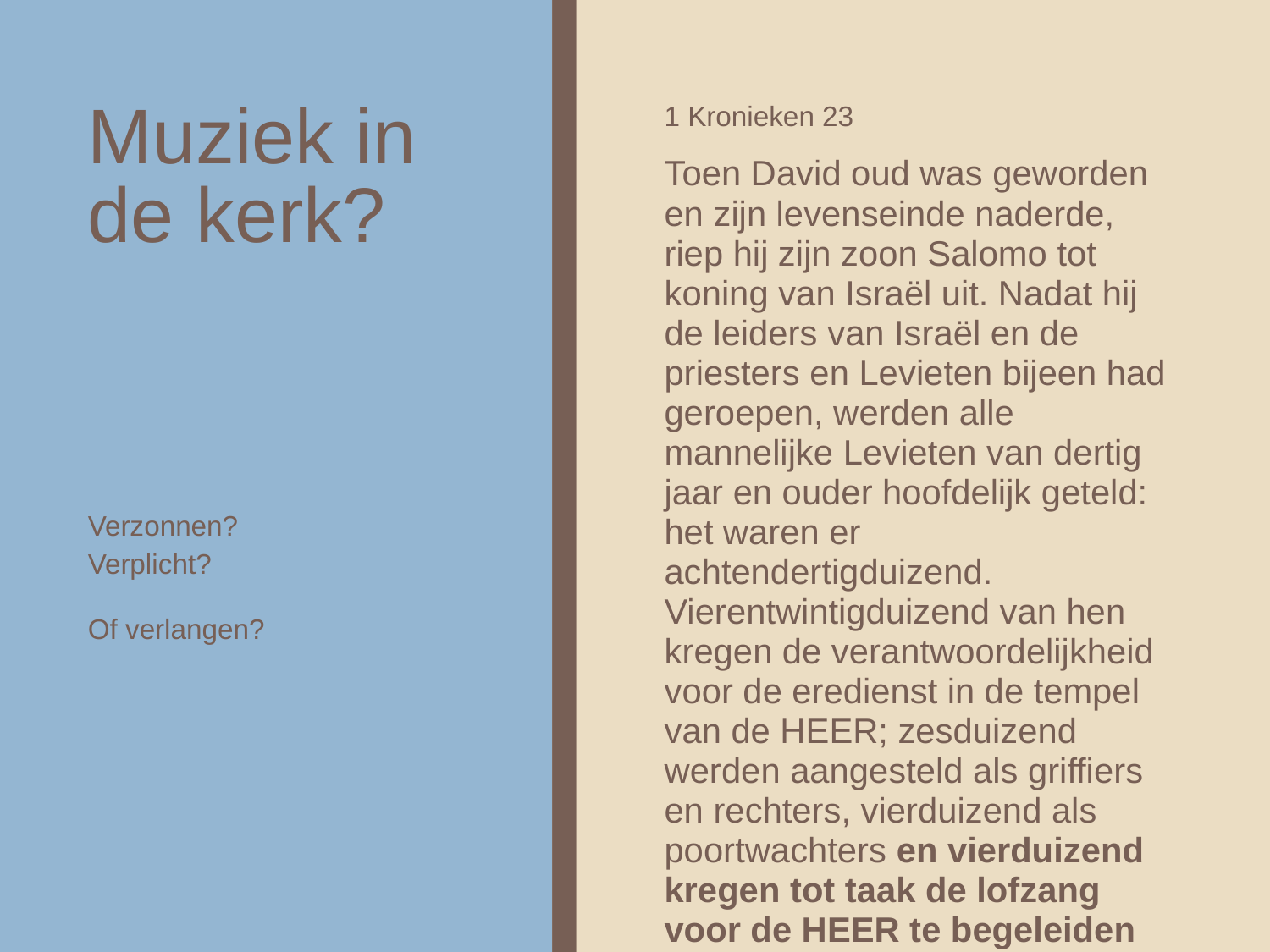

# Muziek in de kerk?
1 Kronieken 23
Toen ​David​ oud was geworden en zijn levenseinde naderde, riep hij zijn zoon ​Salomo​ tot ​koning​ van Israël uit. Nadat hij de ​leiders​ van Israël en de ​priesters​ en ​Levieten​ bijeen had geroepen, werden alle mannelijke ​Levieten​ van dertig jaar en ouder hoofdelijk geteld: het waren er achtendertigduizend. Vierentwintigduizend van hen kregen de verantwoordelijkheid voor de eredienst in de tempel van de HEER; zesduizend werden aangesteld als griffiers en rechters, vierduizend als ​poortwachters​ en vierduizend kregen tot taak de lofzang voor de HEER te begeleiden ‘op,’ zoals ​David​ zei, ‘de instrumenten die ik voor dat doel heb laten maken.’
Verzonnen?
Verplicht?
Of verlangen?